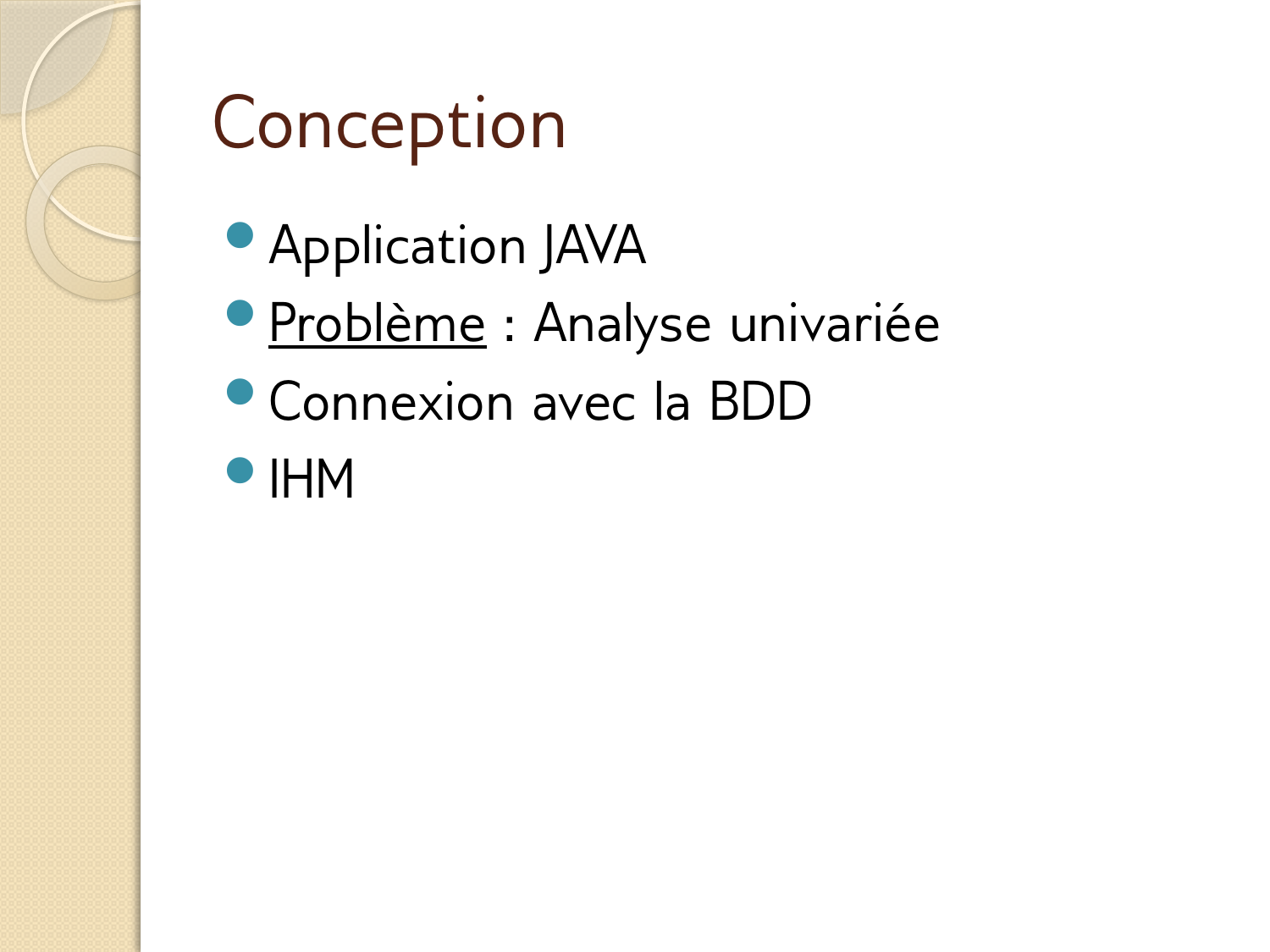

# Conception
Application JAVA
Problème : Analyse univariée
Connexion avec la BDD
IHM